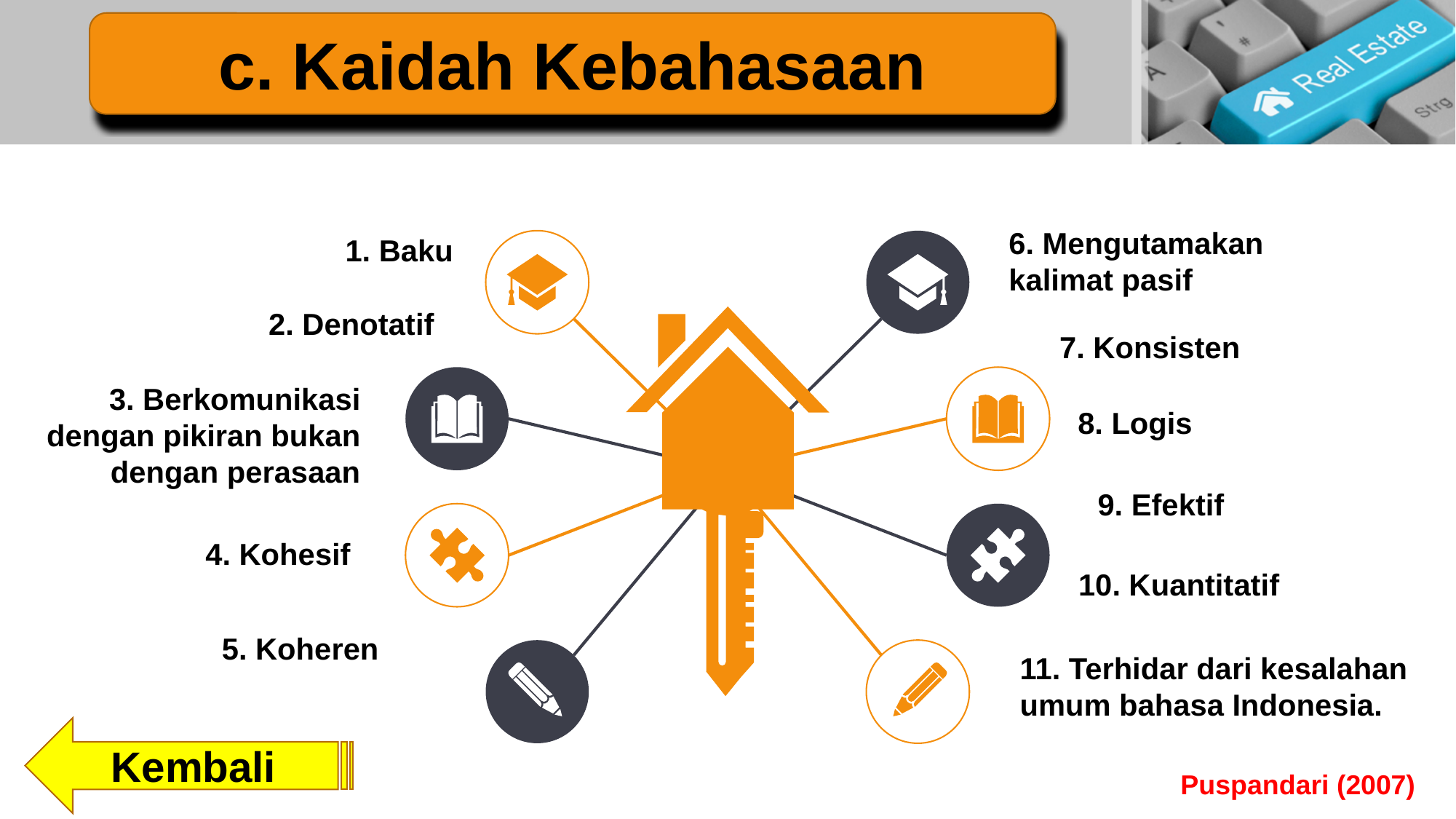

c. Kaidah Kebahasaan
6. Mengutamakan kalimat pasif
1. Baku

2. Denotatif

7. Konsisten

3. Berkomunikasi dengan pikiran bukan dengan perasaan

8. Logis
9. Efektif

4. Kohesif
10. Kuantitatif
5. Koheren

11. Terhidar dari kesalahan umum bahasa Indonesia.

Kembali
Puspandari (2007)